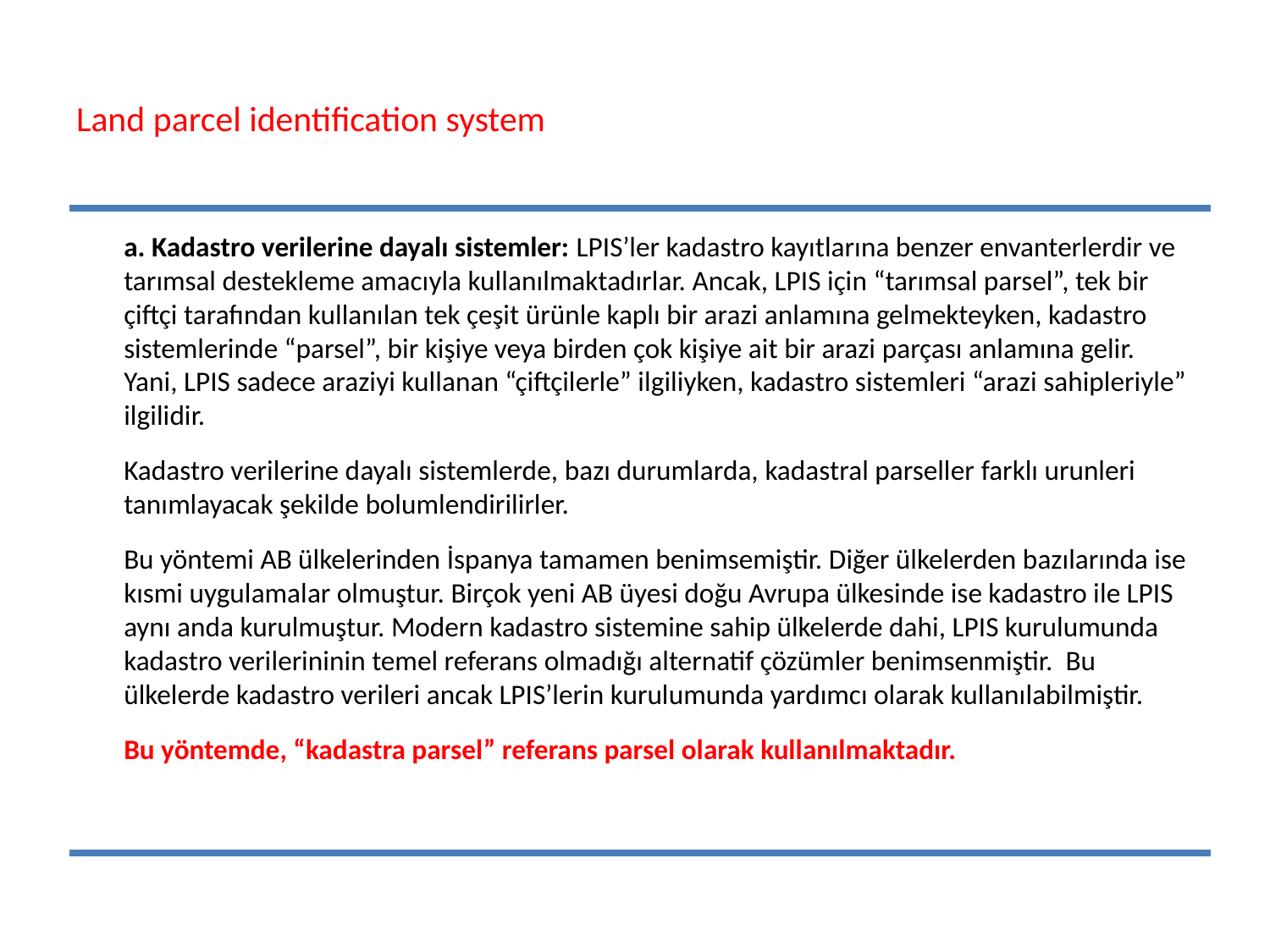

# Land parcel identification system
	a. Kadastro verilerine dayalı sistemler: LPIS’ler kadastro kayıtlarına benzer envanterlerdir ve tarımsal destekleme amacıyla kullanılmaktadırlar. Ancak, LPIS için “tarımsal parsel”, tek bir çiftçi tarafından kullanılan tek çeşit ürünle kaplı bir arazi anlamına gelmekteyken, kadastro sistemlerinde “parsel”, bir kişiye veya birden çok kişiye ait bir arazi parçası anlamına gelir. Yani, LPIS sadece araziyi kullanan “çiftçilerle” ilgiliyken, kadastro sistemleri “arazi sahipleriyle” ilgilidir.
	Kadastro verilerine dayalı sistemlerde, bazı durumlarda, kadastral parseller farklı urunleri tanımlayacak şekilde bolumlendirilirler.
	Bu yöntemi AB ülkelerinden İspanya tamamen benimsemiştir. Diğer ülkelerden bazılarında ise kısmi uygulamalar olmuştur. Birçok yeni AB üyesi doğu Avrupa ülkesinde ise kadastro ile LPIS aynı anda kurulmuştur. Modern kadastro sistemine sahip ülkelerde dahi, LPIS kurulumunda kadastro verilerininin temel referans olmadığı alternatif çözümler benimsenmiştir.  Bu ülkelerde kadastro verileri ancak LPIS’lerin kurulumunda yardımcı olarak kullanılabilmiştir.
	Bu yöntemde, “kadastra parsel” referans parsel olarak kullanılmaktadır.